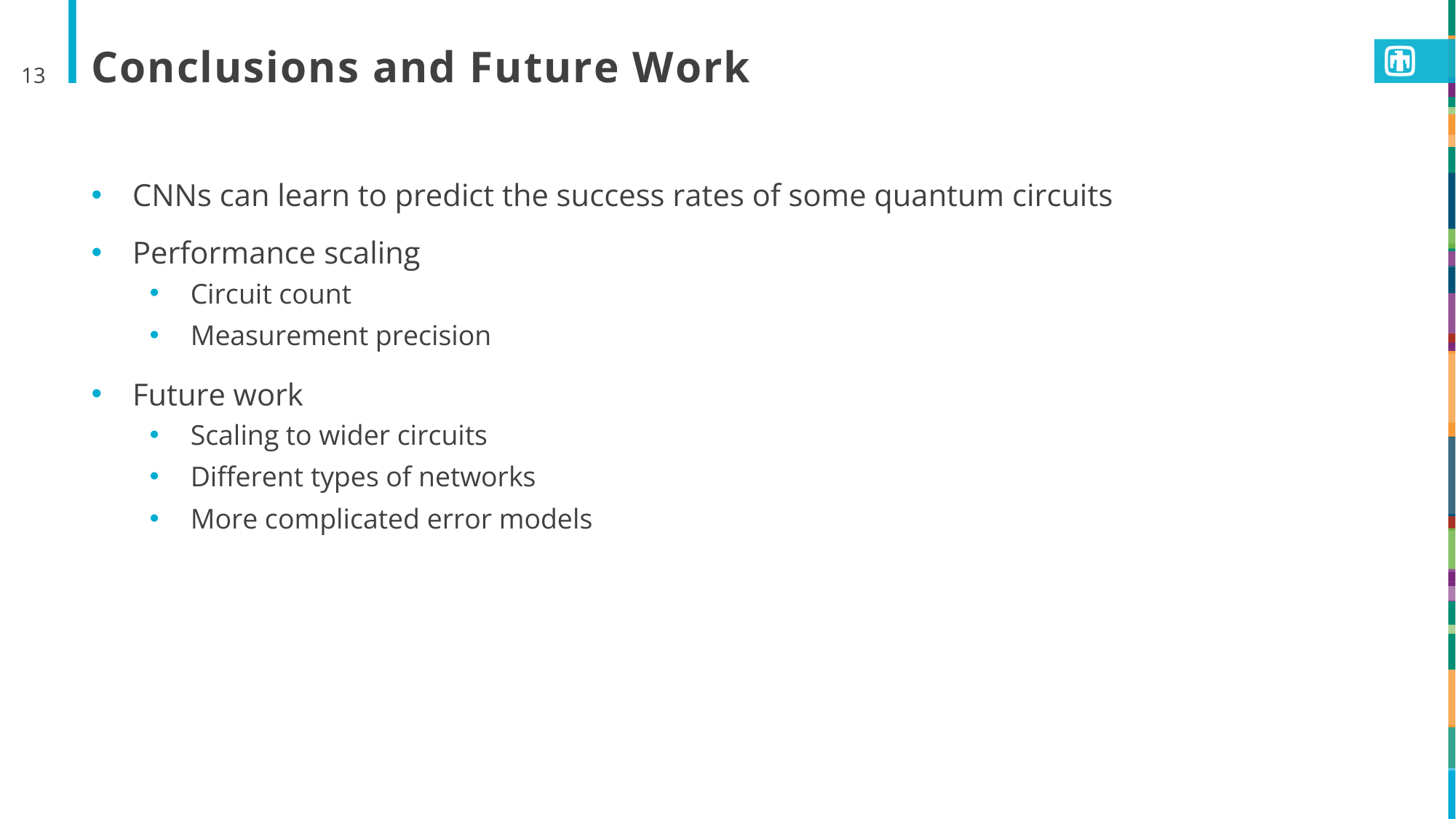

13
# Conclusions and Future Work
CNNs can learn to predict the success rates of some quantum circuits
Performance scaling
Circuit count
Measurement precision
Future work
Scaling to wider circuits
Different types of networks
More complicated error models